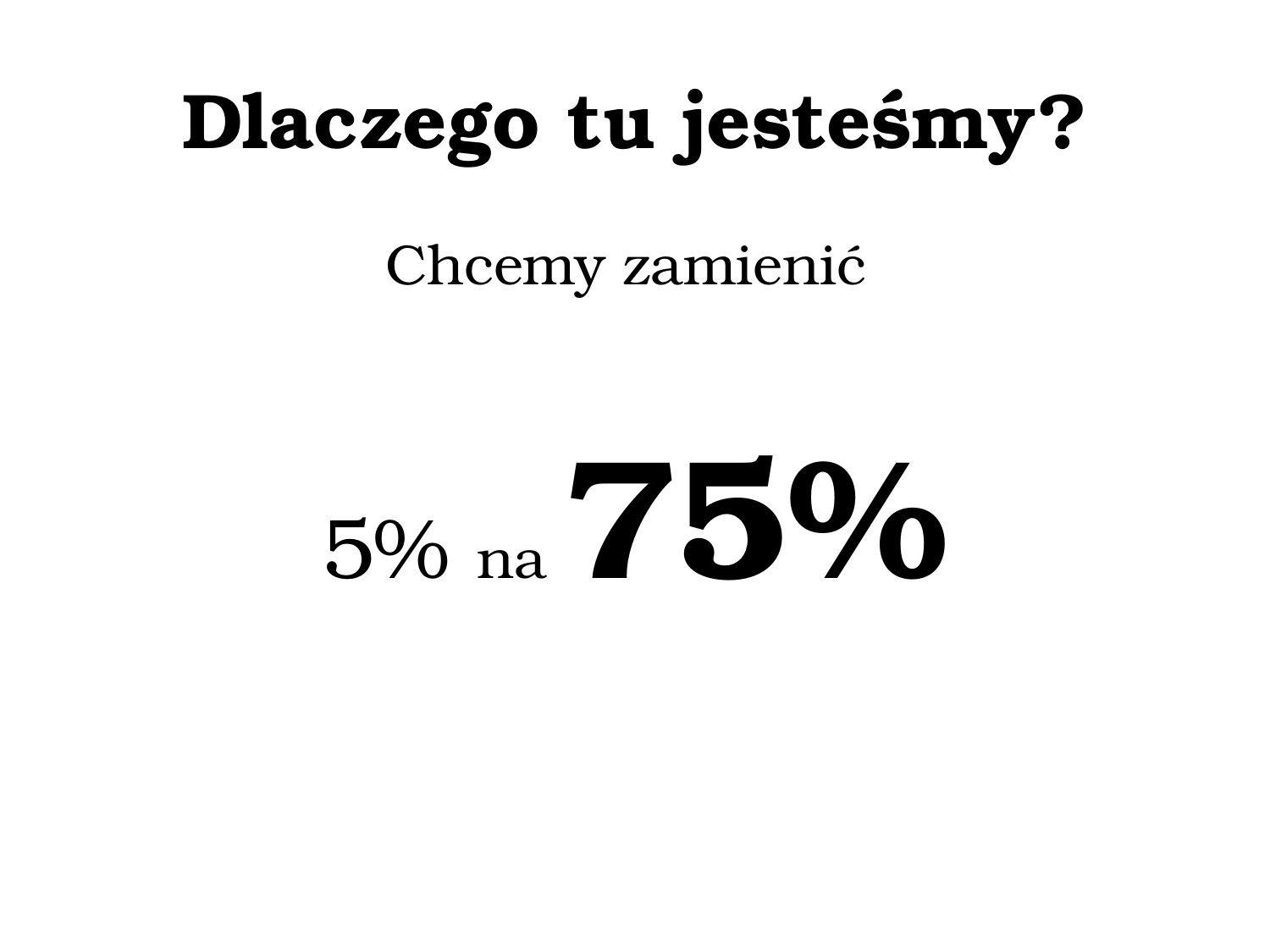

# Dlaczego tu jesteśmy?
Chcemy zamienić

5% na 75%